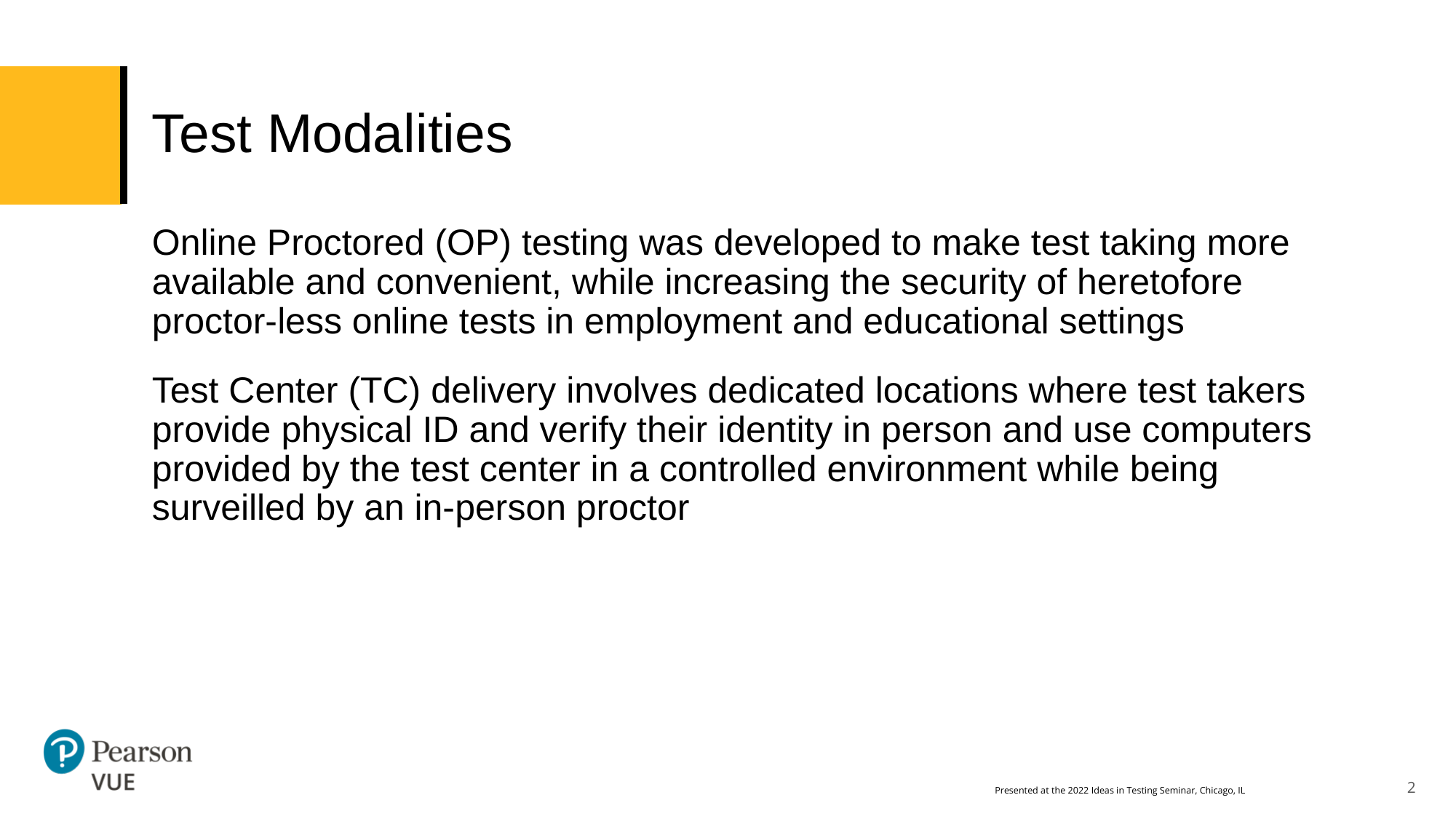

# Test Modalities
Online Proctored (OP) testing was developed to make test taking more available and convenient, while increasing the security of heretofore proctor-less online tests in employment and educational settings
Test Center (TC) delivery involves dedicated locations where test takers provide physical ID and verify their identity in person and use computers provided by the test center in a controlled environment while being surveilled by an in-person proctor
2